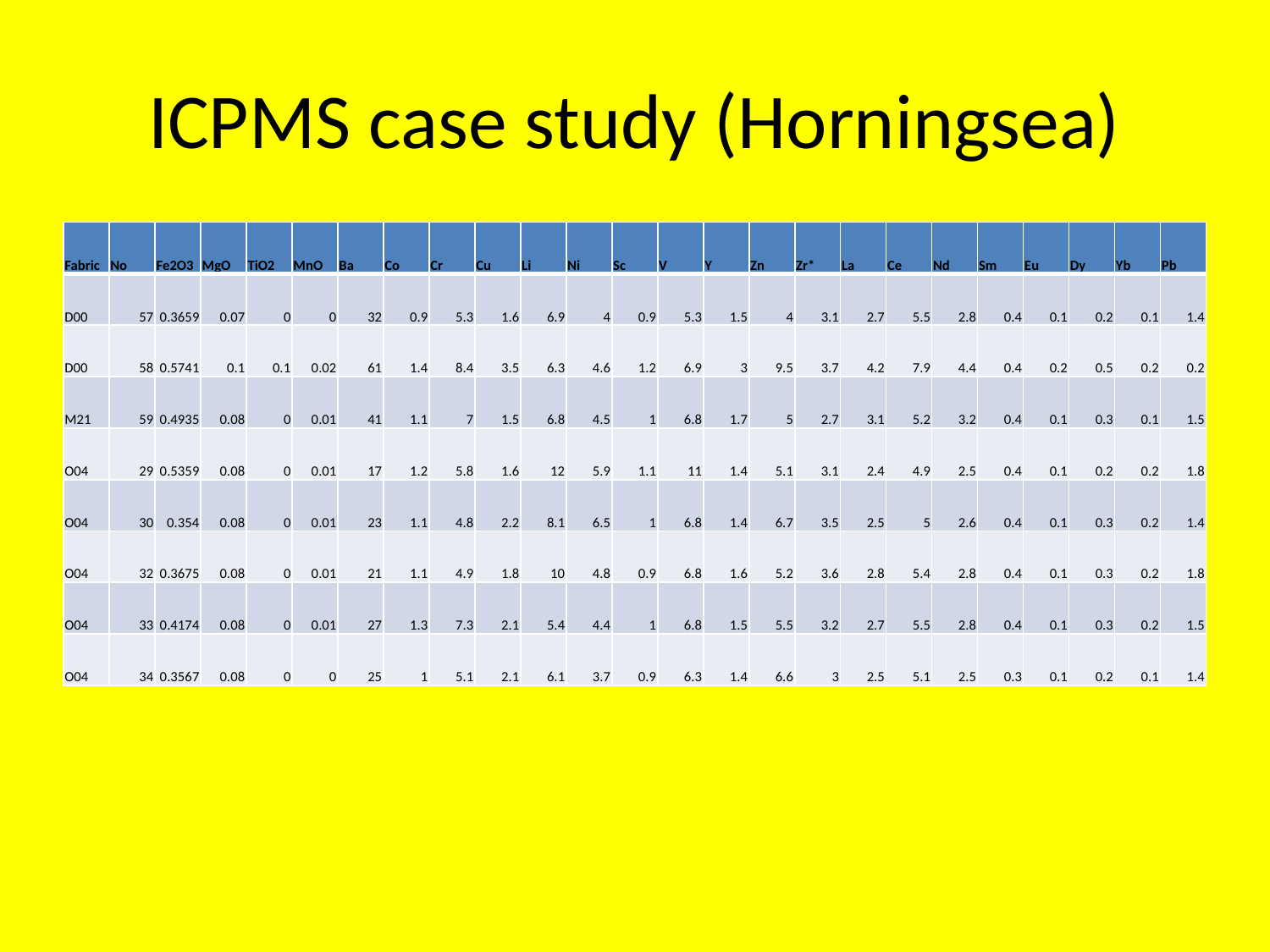

# ICPMS case study (Horningsea)
| Fabric | No | Fe2O3 | MgO | TiO2 | MnO | Ba | Co | Cr | Cu | Li | Ni | Sc | V | Y | Zn | Zr\* | La | Ce | Nd | Sm | Eu | Dy | Yb | Pb |
| --- | --- | --- | --- | --- | --- | --- | --- | --- | --- | --- | --- | --- | --- | --- | --- | --- | --- | --- | --- | --- | --- | --- | --- | --- |
| D00 | 57 | 0.3659 | 0.07 | 0 | 0 | 32 | 0.9 | 5.3 | 1.6 | 6.9 | 4 | 0.9 | 5.3 | 1.5 | 4 | 3.1 | 2.7 | 5.5 | 2.8 | 0.4 | 0.1 | 0.2 | 0.1 | 1.4 |
| D00 | 58 | 0.5741 | 0.1 | 0.1 | 0.02 | 61 | 1.4 | 8.4 | 3.5 | 6.3 | 4.6 | 1.2 | 6.9 | 3 | 9.5 | 3.7 | 4.2 | 7.9 | 4.4 | 0.4 | 0.2 | 0.5 | 0.2 | 0.2 |
| M21 | 59 | 0.4935 | 0.08 | 0 | 0.01 | 41 | 1.1 | 7 | 1.5 | 6.8 | 4.5 | 1 | 6.8 | 1.7 | 5 | 2.7 | 3.1 | 5.2 | 3.2 | 0.4 | 0.1 | 0.3 | 0.1 | 1.5 |
| O04 | 29 | 0.5359 | 0.08 | 0 | 0.01 | 17 | 1.2 | 5.8 | 1.6 | 12 | 5.9 | 1.1 | 11 | 1.4 | 5.1 | 3.1 | 2.4 | 4.9 | 2.5 | 0.4 | 0.1 | 0.2 | 0.2 | 1.8 |
| O04 | 30 | 0.354 | 0.08 | 0 | 0.01 | 23 | 1.1 | 4.8 | 2.2 | 8.1 | 6.5 | 1 | 6.8 | 1.4 | 6.7 | 3.5 | 2.5 | 5 | 2.6 | 0.4 | 0.1 | 0.3 | 0.2 | 1.4 |
| O04 | 32 | 0.3675 | 0.08 | 0 | 0.01 | 21 | 1.1 | 4.9 | 1.8 | 10 | 4.8 | 0.9 | 6.8 | 1.6 | 5.2 | 3.6 | 2.8 | 5.4 | 2.8 | 0.4 | 0.1 | 0.3 | 0.2 | 1.8 |
| O04 | 33 | 0.4174 | 0.08 | 0 | 0.01 | 27 | 1.3 | 7.3 | 2.1 | 5.4 | 4.4 | 1 | 6.8 | 1.5 | 5.5 | 3.2 | 2.7 | 5.5 | 2.8 | 0.4 | 0.1 | 0.3 | 0.2 | 1.5 |
| O04 | 34 | 0.3567 | 0.08 | 0 | 0 | 25 | 1 | 5.1 | 2.1 | 6.1 | 3.7 | 0.9 | 6.3 | 1.4 | 6.6 | 3 | 2.5 | 5.1 | 2.5 | 0.3 | 0.1 | 0.2 | 0.1 | 1.4 |